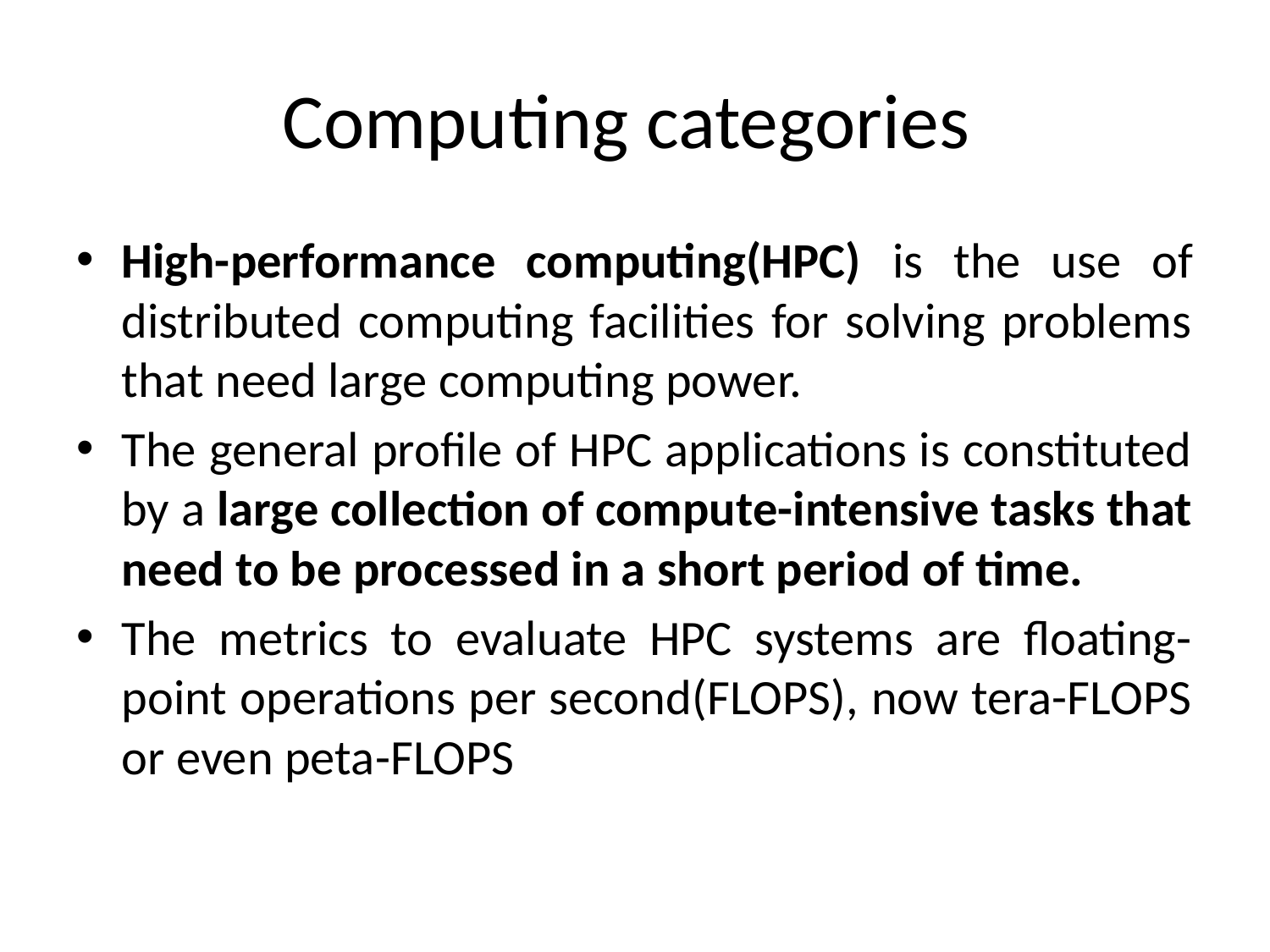

# Computing categories
High-performance computing(HPC) is the use of distributed computing facilities for solving problems that need large computing power.
The general profile of HPC applications is constituted by a large collection of compute-intensive tasks that need to be processed in a short period of time.
The metrics to evaluate HPC systems are floating-point operations per second(FLOPS), now tera-FLOPS or even peta-FLOPS